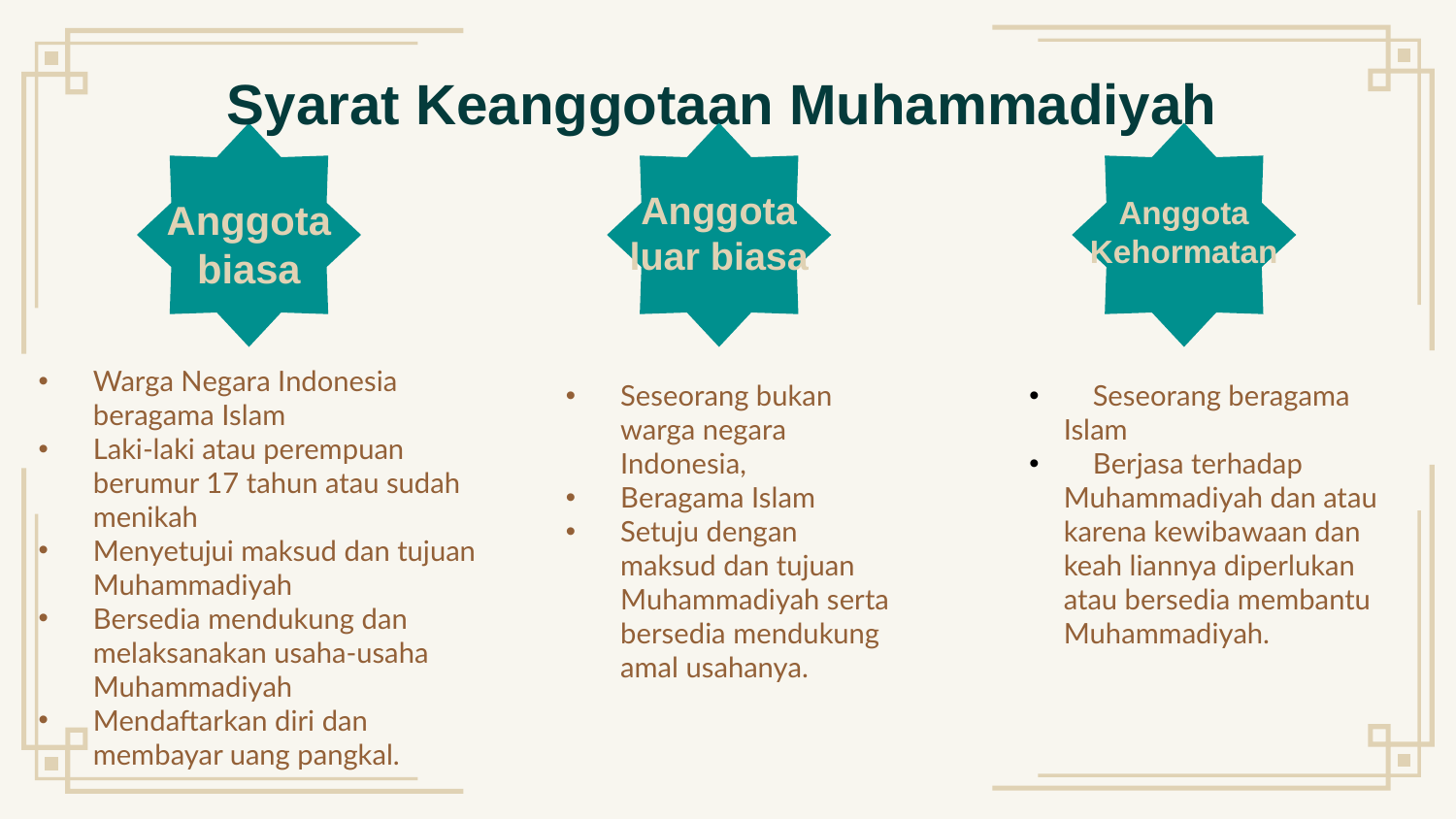

Syarat Keanggotaan Muhammadiyah

Anggota Kehormatan
Anggota biasa
Anggota luar biasa
Warga Negara Indonesia beragama Islam
Laki-laki atau perempuan berumur 17 tahun atau sudah menikah
Menyetujui maksud dan tujuan Muhammadiyah
Bersedia mendukung dan melaksanakan usaha-usaha Muhammadiyah
Mendaftarkan diri dan membayar uang pangkal.
Seseorang bukan warga negara Indonesia,
Beragama Islam
Setuju dengan maksud dan tujuan Muhammadiyah serta bersedia mendukung amal usahanya.
    Seseorang beragama Islam
    Berjasa terhadap Muhammadiyah dan atau karena kewibawaan dan keah liannya diperlukan atau bersedia membantu  Muhammadiyah.